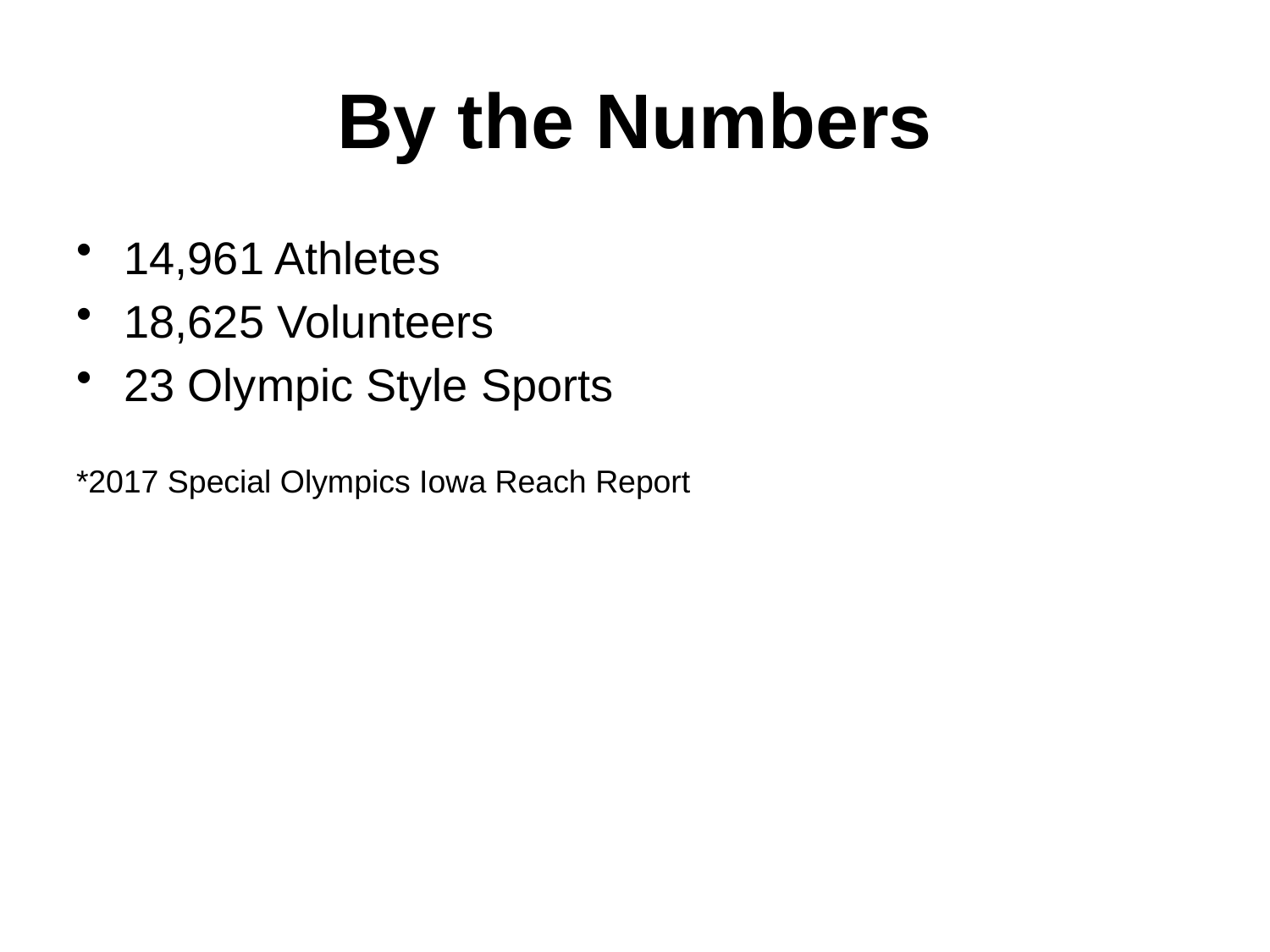

# By the Numbers
14,961 Athletes
18,625 Volunteers
23 Olympic Style Sports

*2017 Special Olympics Iowa Reach Report